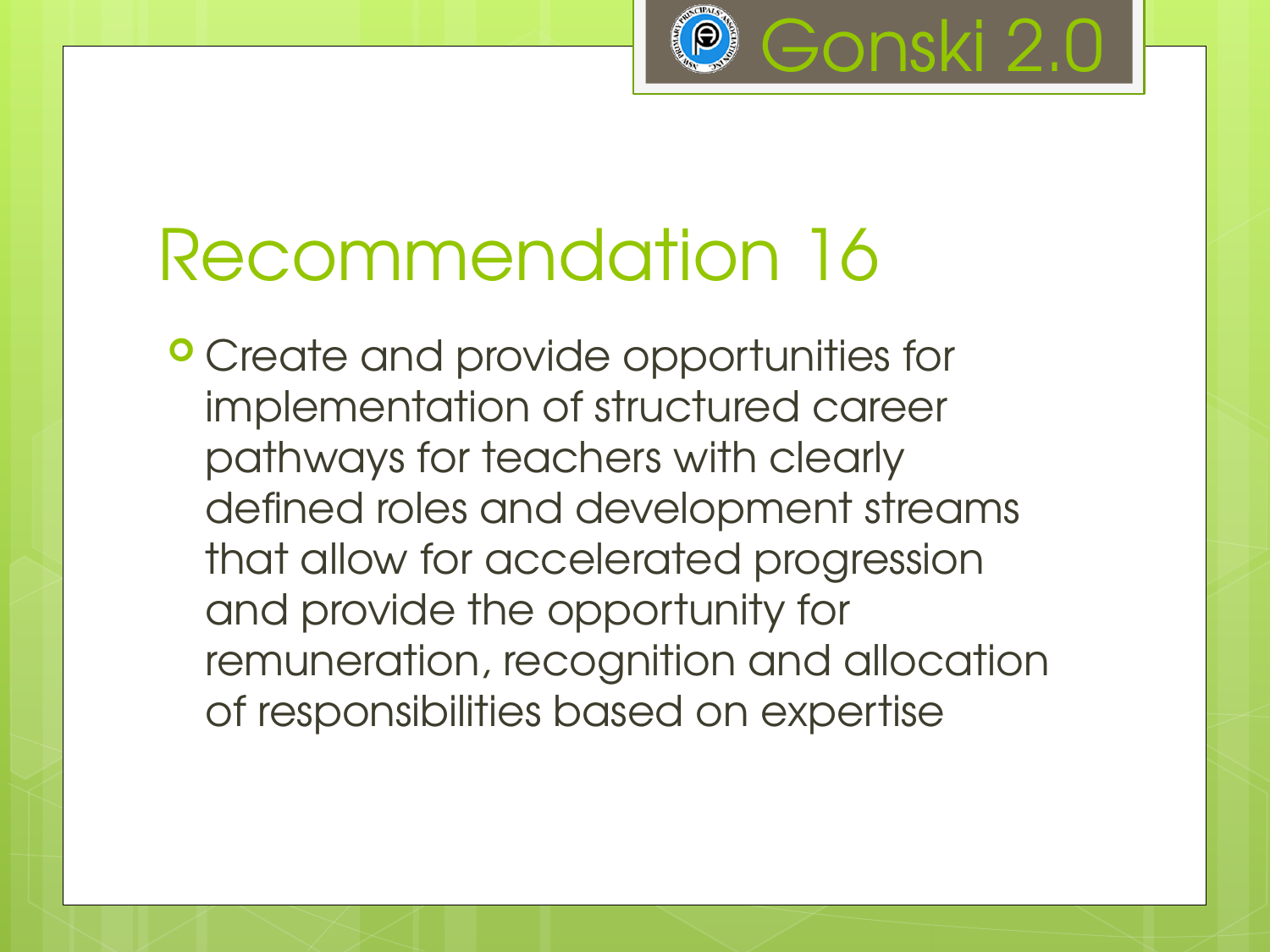

# Recommendation 16
Create and provide opportunities for implementation of structured career pathways for teachers with clearly defined roles and development streams that allow for accelerated progression and provide the opportunity for remuneration, recognition and allocation of responsibilities based on expertise